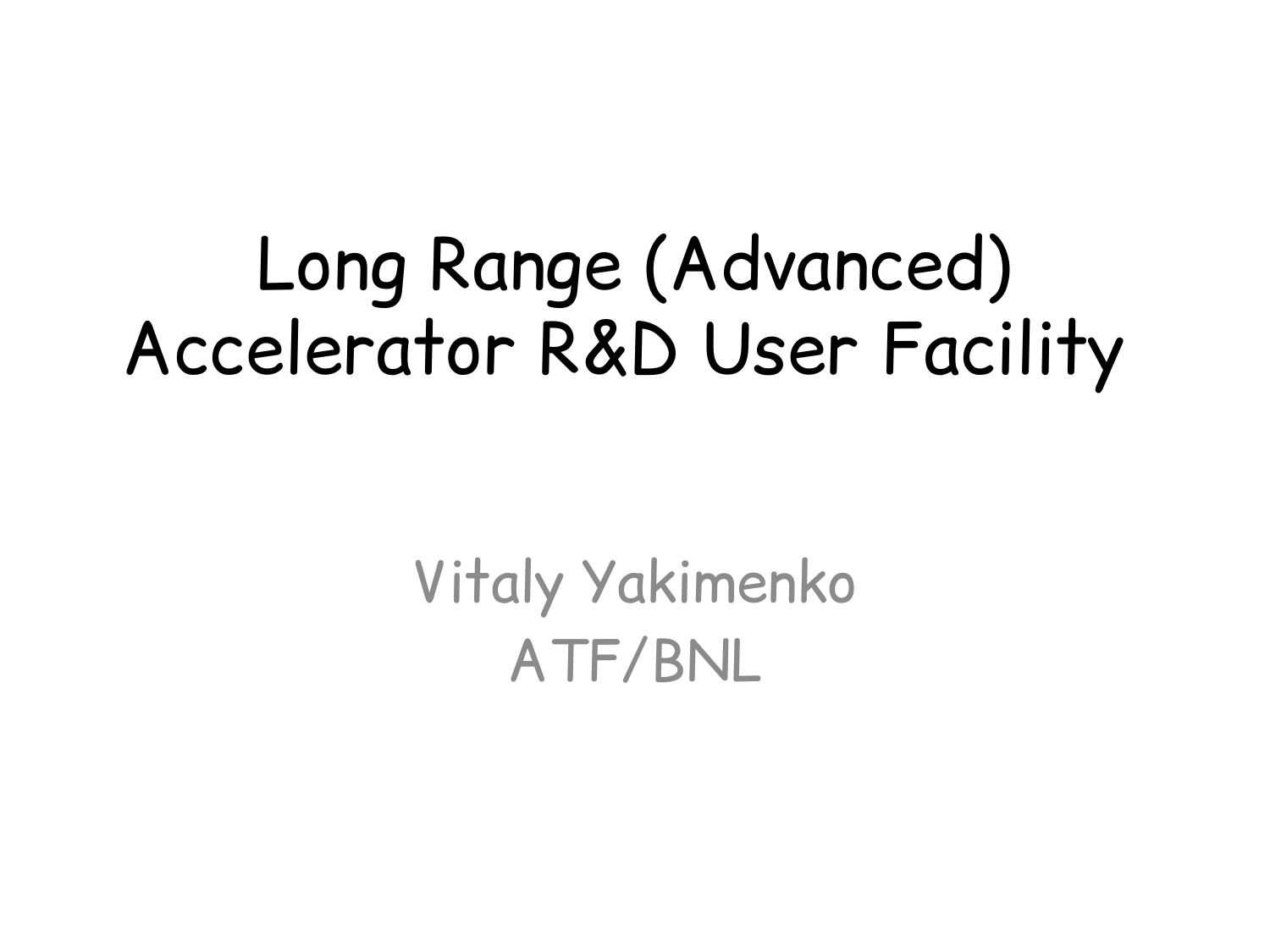

# Long Range (Advanced) Accelerator R&D User Facility
Vitaly Yakimenko
ATF/BNL